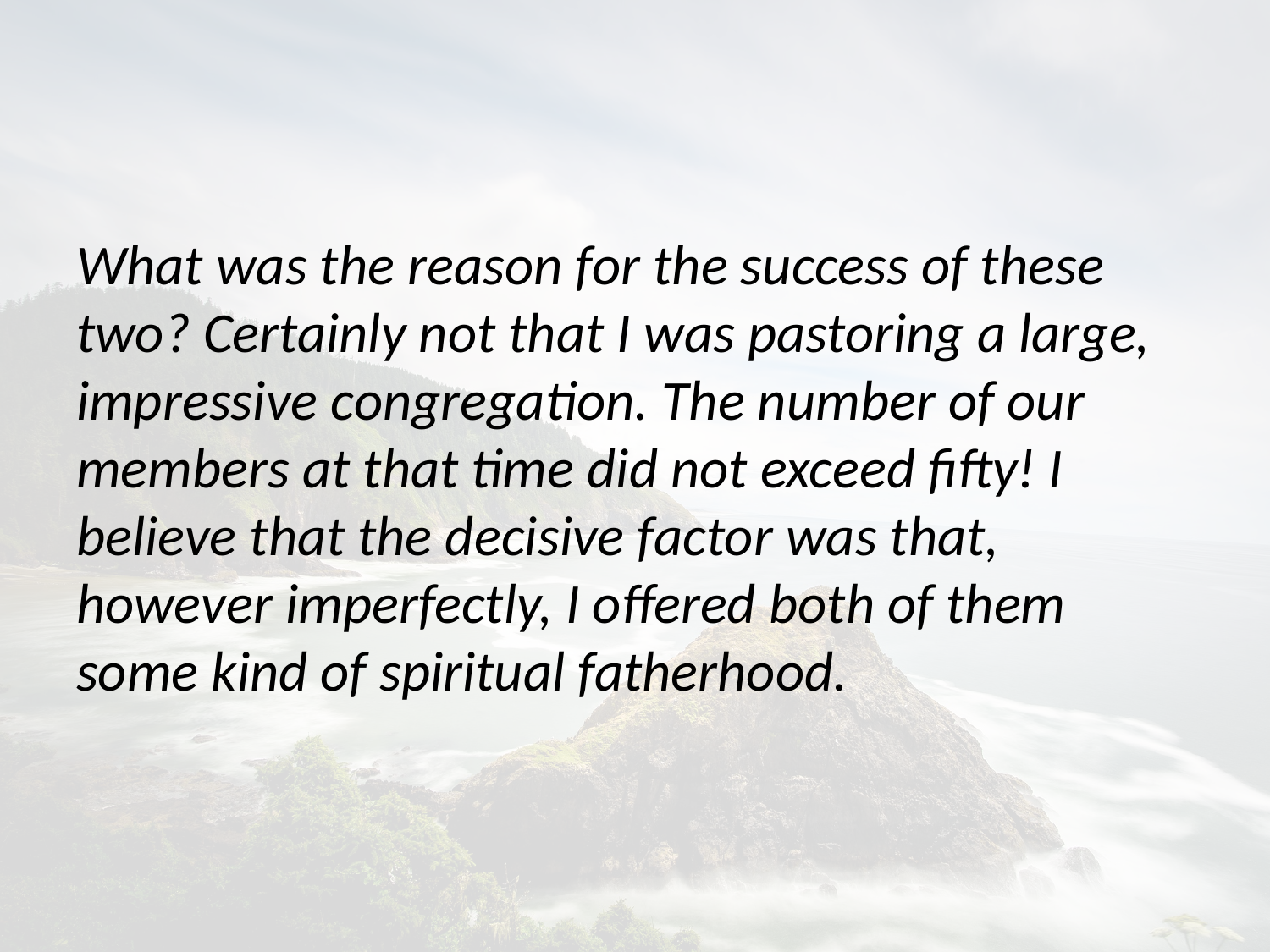

What was the reason for the success of these two? Certainly not that I was pastoring a large, impressive congregation. The number of our members at that time did not exceed fifty! I believe that the decisive factor was that, however imperfectly, I offered both of them some kind of spiritual fatherhood.